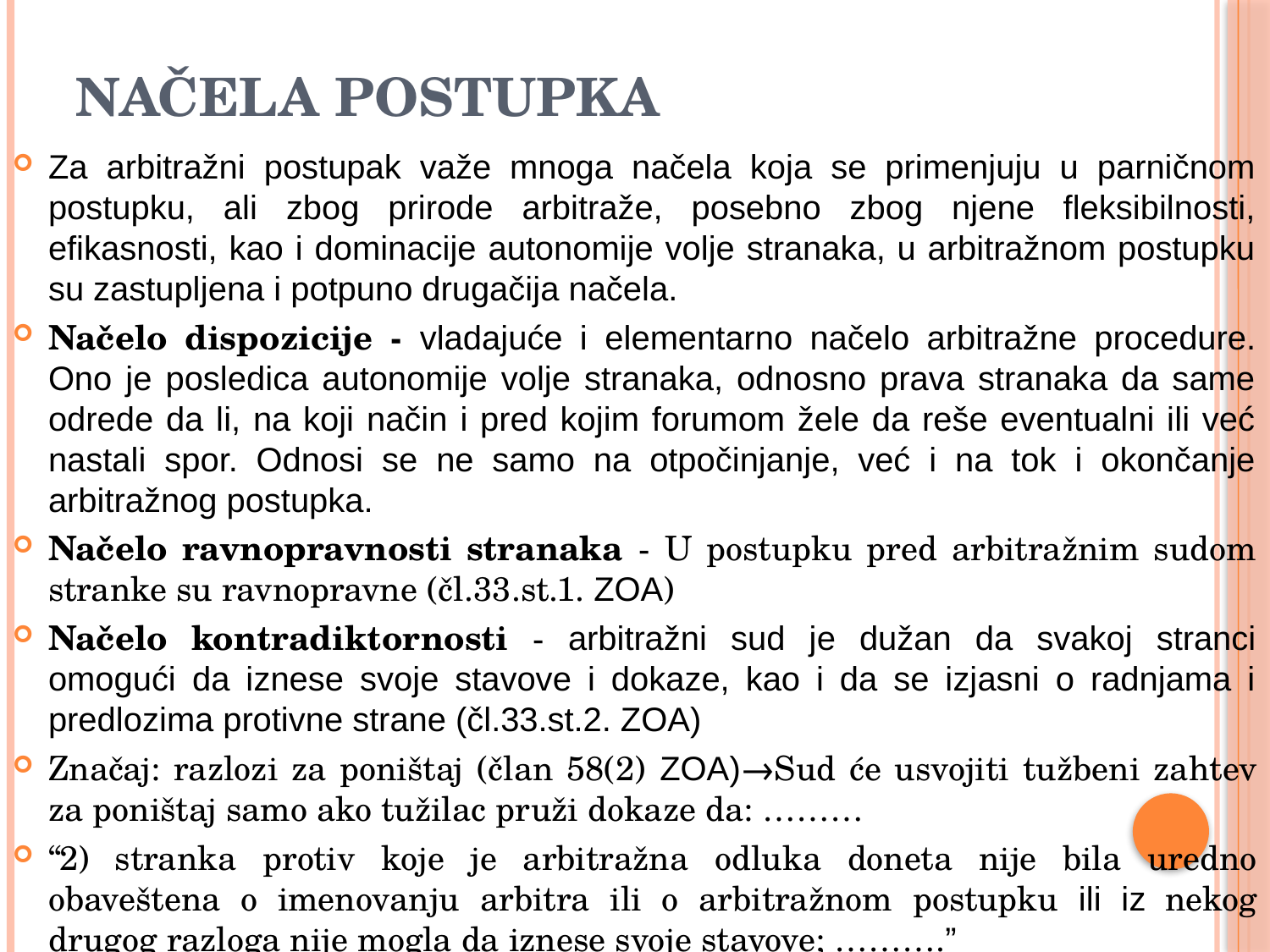

# Načela postupka
Za arbitražni postupak važe mnoga načela koja se primenjuju u parničnom postupku, ali zbog prirode arbitraže, posebno zbog njene fleksibilnosti, efikasnosti, kao i dominacije autonomije volje stranaka, u arbitražnom postupku su zastupljena i potpuno drugačija načela.
Načelo dispozicije - vladajuće i elementarno načelo arbitražne procedure. Ono je posledica autonomije volje stranaka, odnosno prava stranaka da same odrede da li, na koji način i pred kojim forumom žele da reše eventualni ili već nastali spor. Odnosi se ne samo na otpočinjanje, već i na tok i okončanje arbitražnog postupka.
Načelo ravnopravnosti stranaka - U postupku pred arbitražnim sudom stranke su ravnopravne (čl.33.st.1. ZOA)
Načelo kontradiktornosti - arbitražni sud je dužan da svakoj stranci omogući da iznese svoje stavove i dokaze, kao i da se izjasni o radnjama i predlozima protivne strane (čl.33.st.2. ZOA)
Značaj: razlozi za poništaj (član 58(2) ZOA)→Sud će usvojiti tužbeni zahtev za poništaj samo ako tužilac pruži dokaze da: ………
“2) stranka protiv koje je arbitražna odluka doneta nije bila uredno obaveštena o imenovanju arbitra ili o arbitražnom postupku ili iz nekog drugog razloga nije mogla da iznese svoje stavove; ……….”